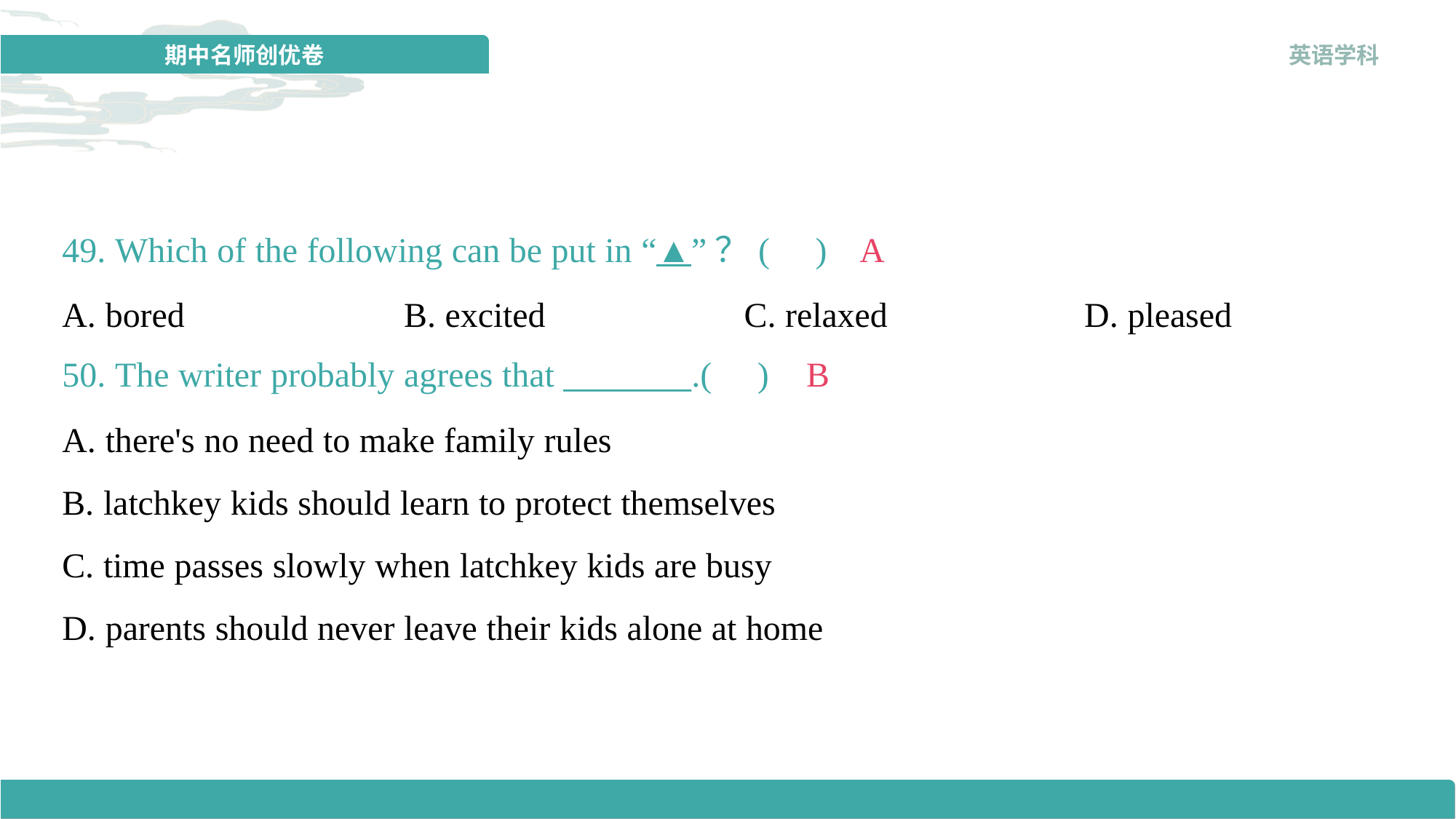

49. Which of the following can be put in “▲”？(     )
A
A. bored	B. excited	C. relaxed	D. pleased
50. The writer probably agrees that ________.(     )
B
A. there's no need to make family rules
B. latchkey kids should learn to protect themselves
C. time passes slowly when latchkey kids are busy
D. parents should never leave their kids alone at home